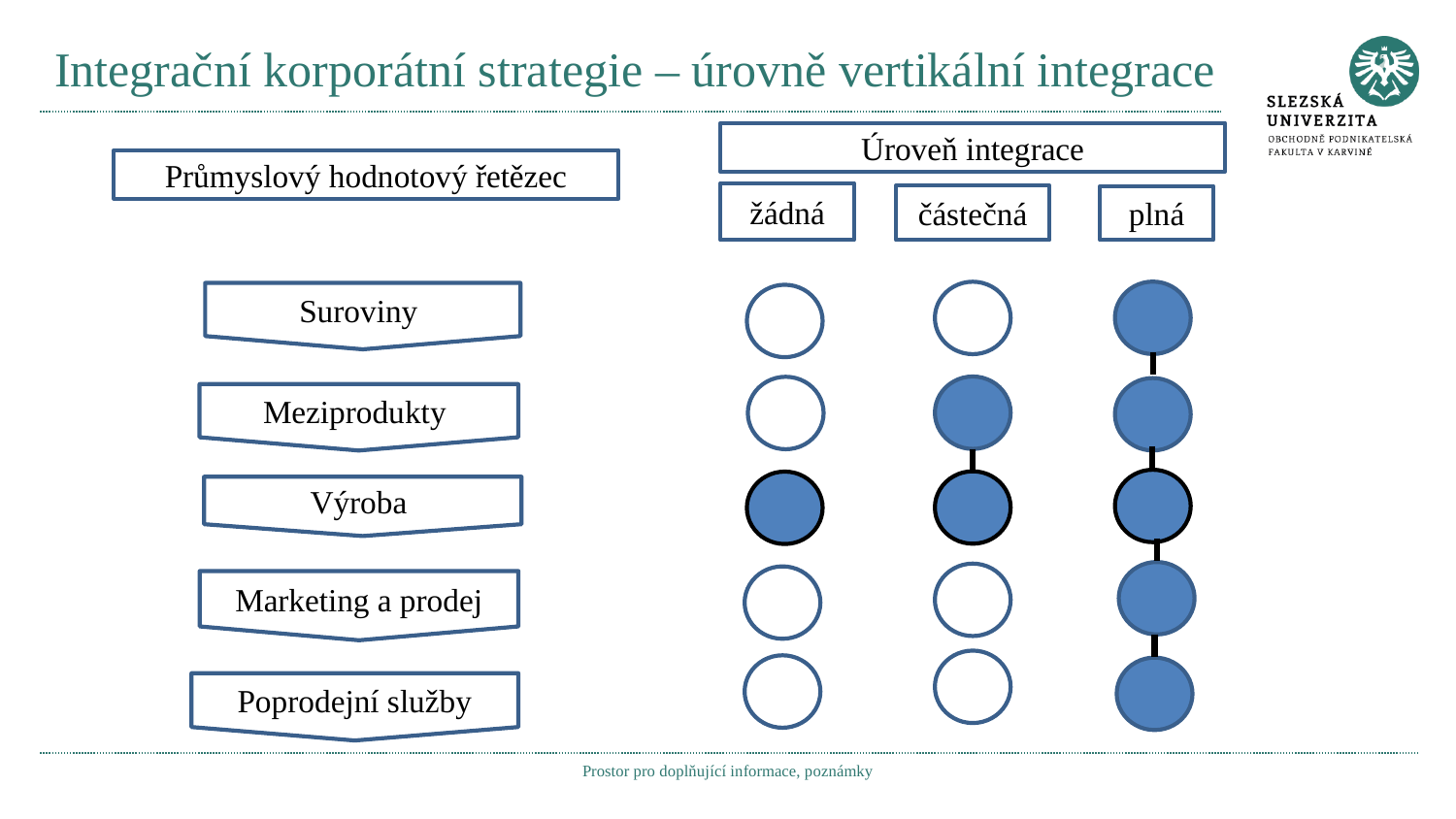

# Integrační korporátní strategie – úrovně vertikální integrace
Úroveň integrace

Průmyslový hodnotový řetězec
žádná
částečná
plná

Suroviny

Meziprodukty

Výroba

Marketing a prodej

Poprodejní služby
Prostor pro doplňující informace, poznámky